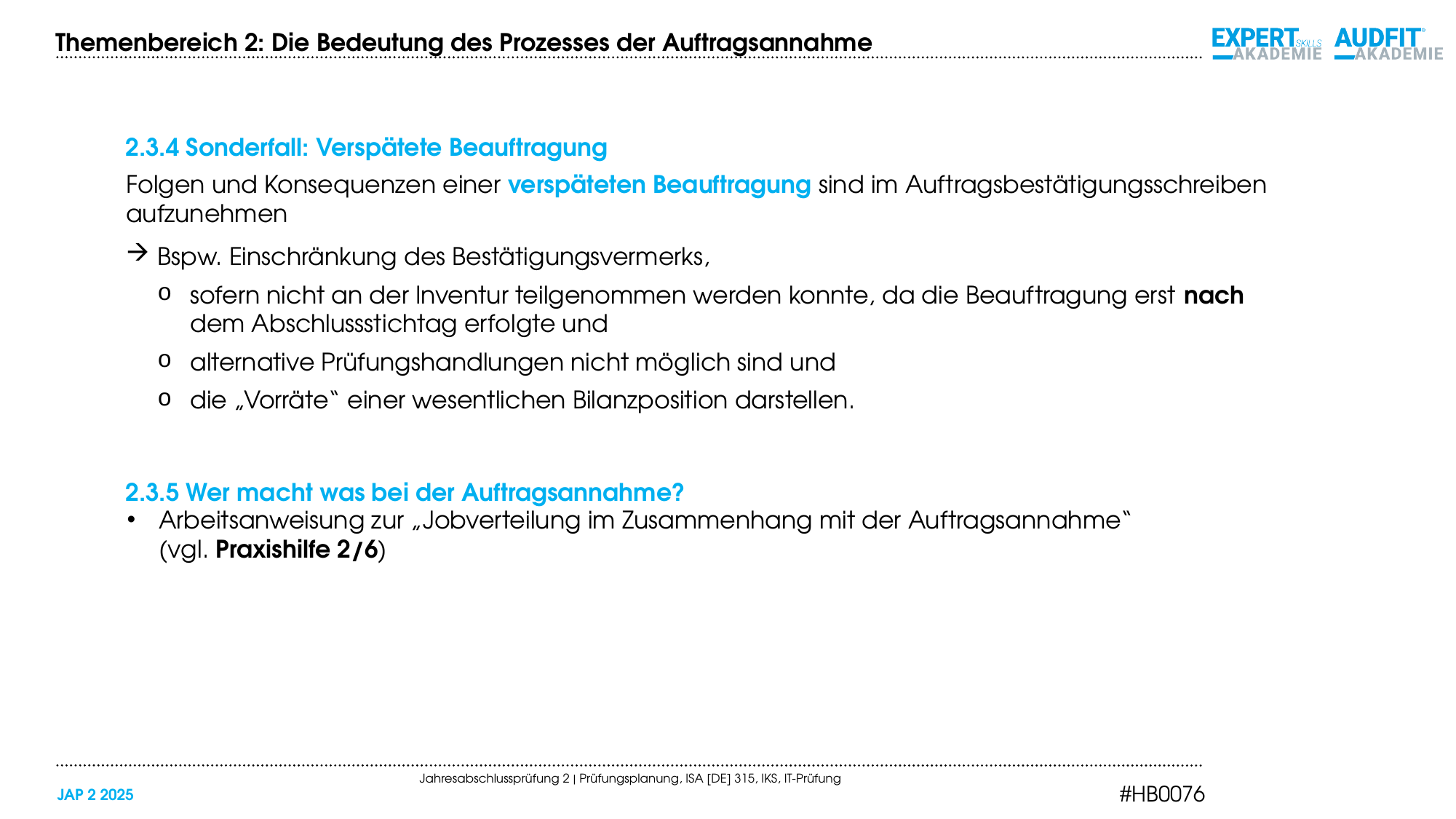

Themenbereich 2: Die Bedeutung des Prozesses der Auftragsannahme
2.3.4 Sonderfall: Verspätete Beauftragung
Folgen und Konsequenzen einer verspäteten Beauftragung sind im Auftragsbestätigungsschreiben aufzunehmen
Bspw. Einschränkung des Bestätigungsvermerks,
sofern nicht an der Inventur teilgenommen werden konnte, da die Beauftragung erst nach dem Abschlussstichtag erfolgte und
alternative Prüfungshandlungen nicht möglich sind und
die „Vorräte“ einer wesentlichen Bilanzposition darstellen.
2.3.5 Wer macht was bei der Auftragsannahme?
Arbeitsanweisung zur „Jobverteilung im Zusammenhang mit der Auftragsannahme“
(vgl. Praxishilfe 2/6)